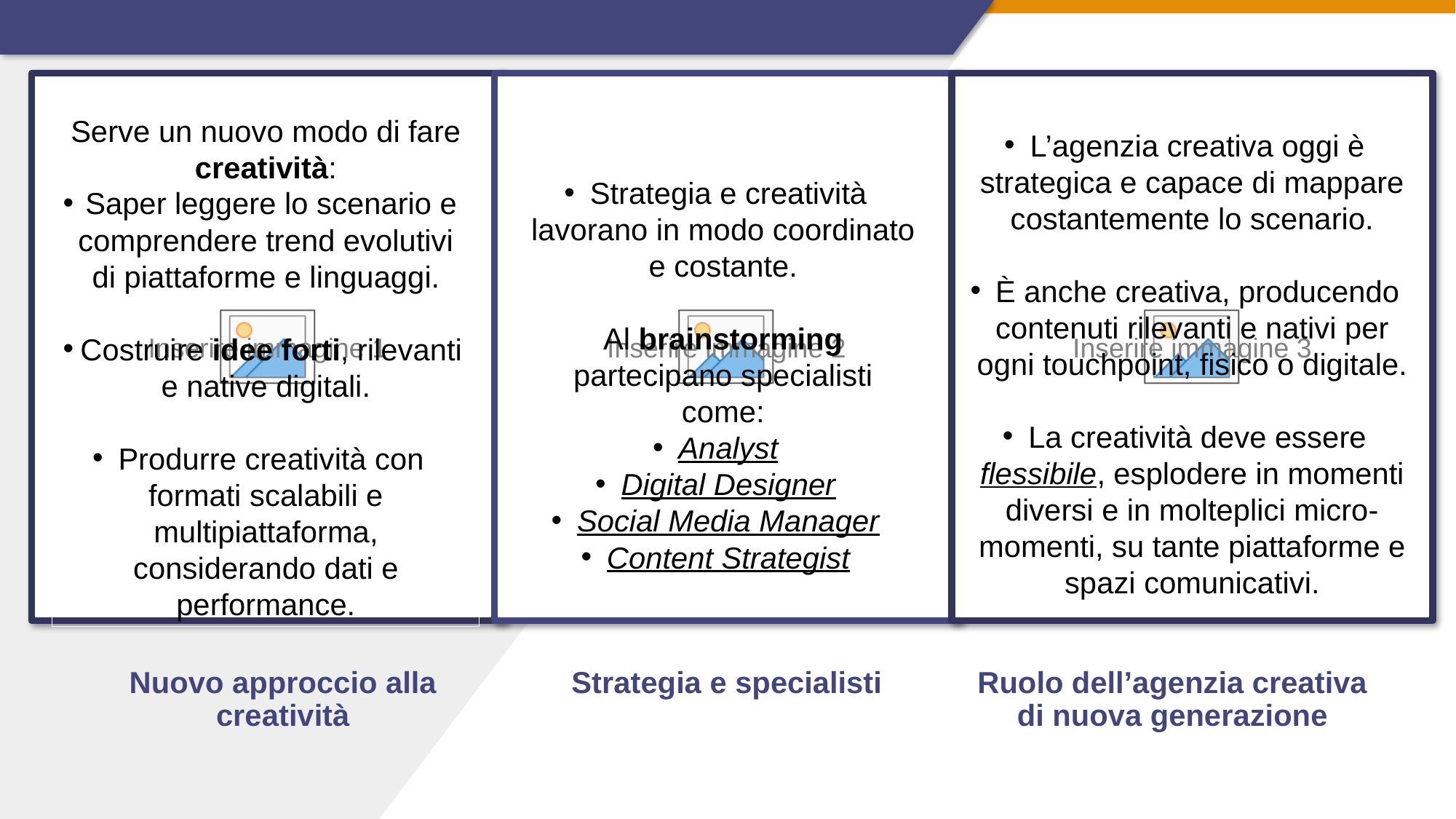

Serve un nuovo modo di fare creatività:
Saper leggere lo scenario e comprendere trend evolutivi di piattaforme e linguaggi.

Costruire idee forti, rilevanti e native digitali.

Produrre creatività con formati scalabili e multipiattaforma, considerando dati e performance.
L’agenzia creativa oggi è strategica e capace di mappare costantemente lo scenario.

È anche creativa, producendo contenuti rilevanti e nativi per ogni touchpoint, fisico o digitale.

La creatività deve essere flessibile, esplodere in momenti diversi e in molteplici micro-momenti, su tante piattaforme e spazi comunicativi.
Strategia e creatività lavorano in modo coordinato e costante.

Al brainstorming partecipano specialisti come:
Analyst
Digital Designer
Social Media Manager
Content Strategist
Nuovo approccio alla creatività
Strategia e specialisti
Ruolo dell’agenzia creativa di nuova generazione